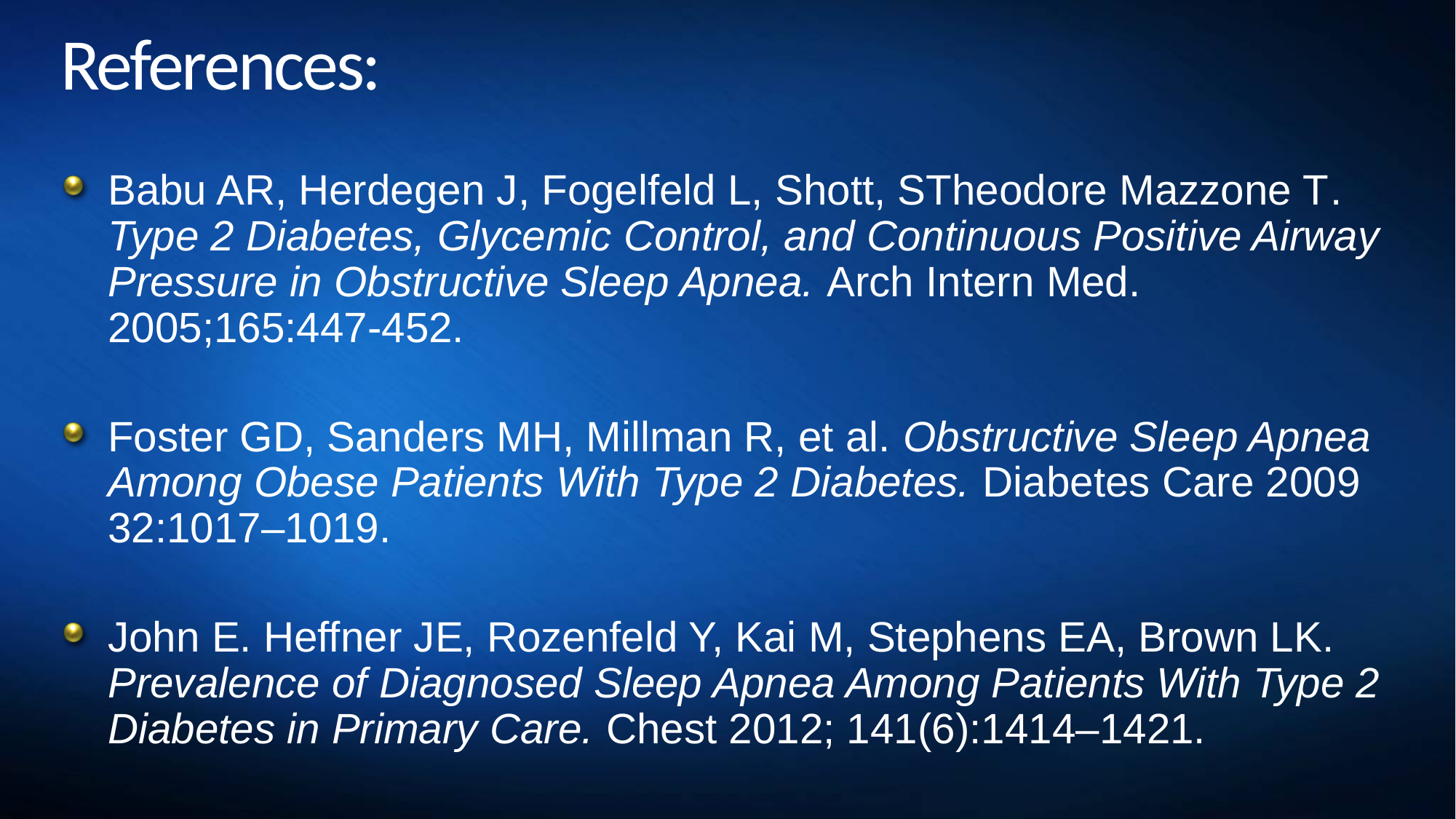

# References:
Babu AR, Herdegen J, Fogelfeld L, Shott, STheodore Mazzone T. Type 2 Diabetes, Glycemic Control, and Continuous Positive Airway Pressure in Obstructive Sleep Apnea. Arch Intern Med. 2005;165:447-452.

Foster GD, Sanders MH, Millman R, et al. Obstructive Sleep Apnea Among Obese Patients With Type 2 Diabetes. Diabetes Care 2009 32:1017–1019.

John E. Heffner JE, Rozenfeld Y, Kai M, Stephens EA, Brown LK. Prevalence of Diagnosed Sleep Apnea Among Patients With Type 2 Diabetes in Primary Care. Chest 2012; 141(6):1414–1421.